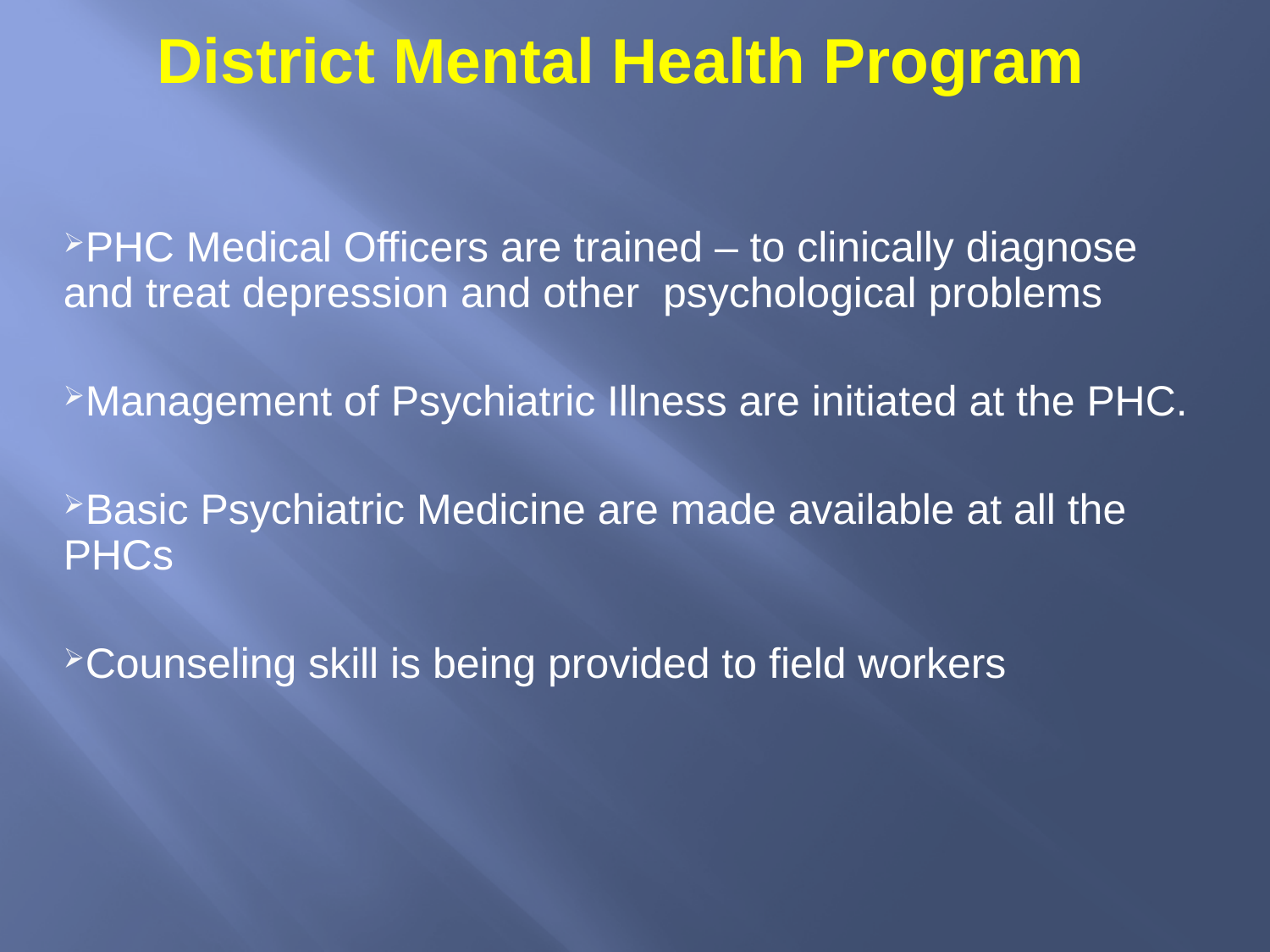

# District Mental Health Program

PHC Medical Officers are trained – to clinically diagnose and treat depression and other  psychological problems

Management of Psychiatric Illness are initiated at the PHC.

Basic Psychiatric Medicine are made available at all the PHCs

Counseling skill is being provided to field workers